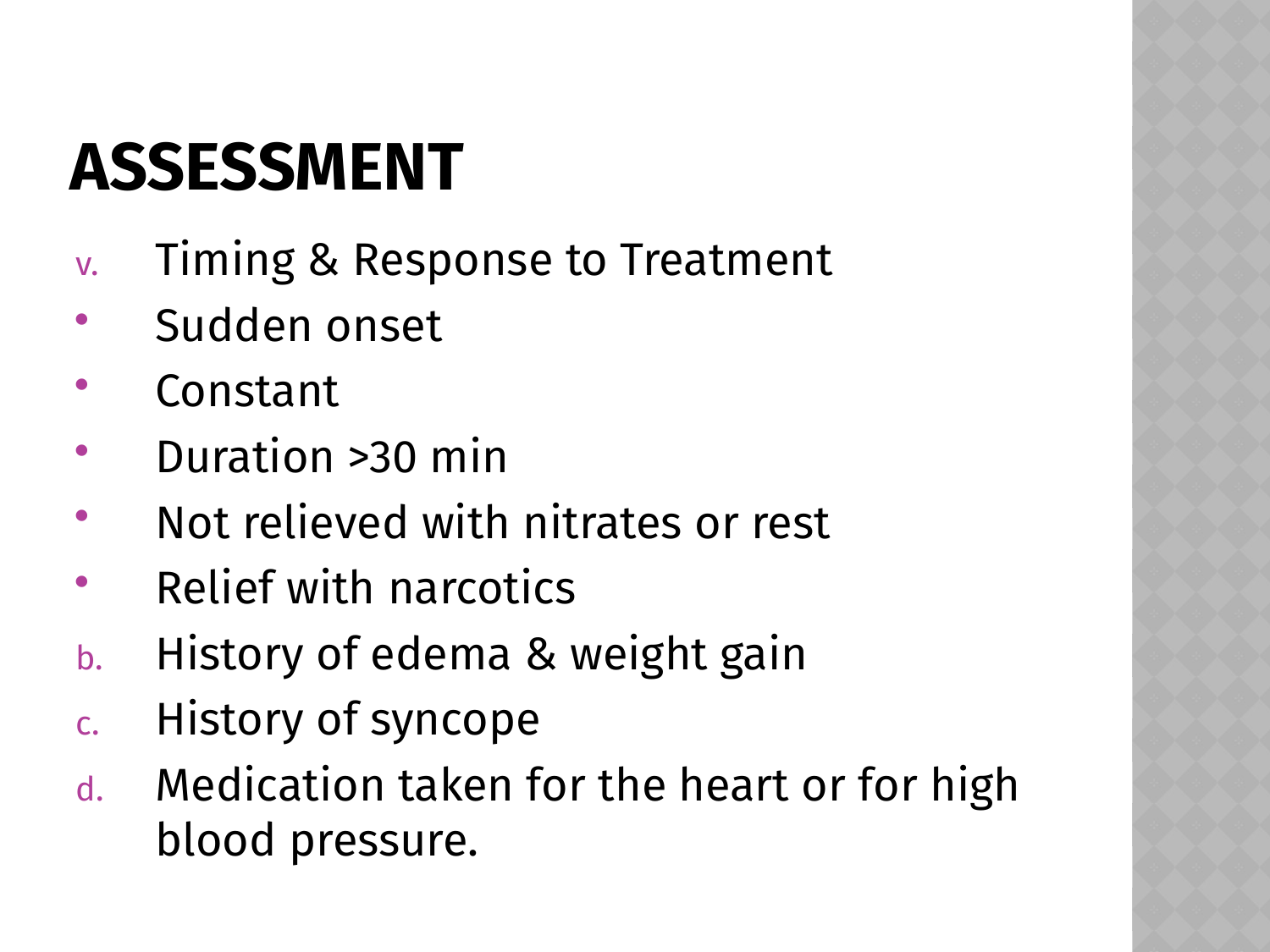

# ASSESSMENT
Timing & Response to Treatment
Sudden onset
Constant
Duration >30 min
Not relieved with nitrates or rest
Relief with narcotics
History of edema & weight gain
History of syncope
Medication taken for the heart or for high blood pressure.